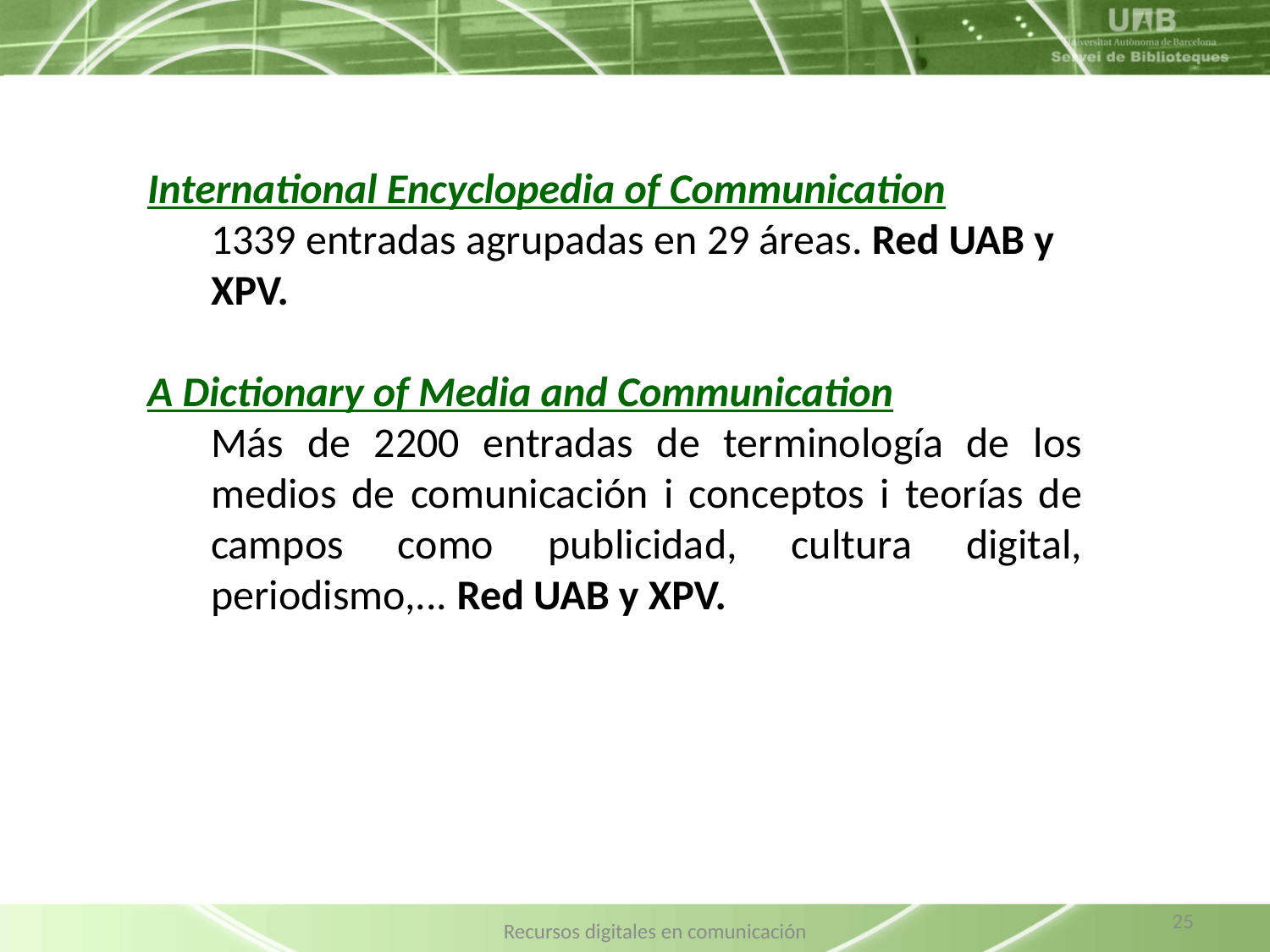

International Encyclopedia of Communication
1339 entradas agrupadas en 29 áreas. Red UAB y XPV.

A Dictionary of Media and Communication
Más de 2200 entradas de terminología de los medios de comunicación i conceptos i teorías de campos como publicidad, cultura digital, periodismo,... Red UAB y XPV.

25
Recursos digitales en comunicación